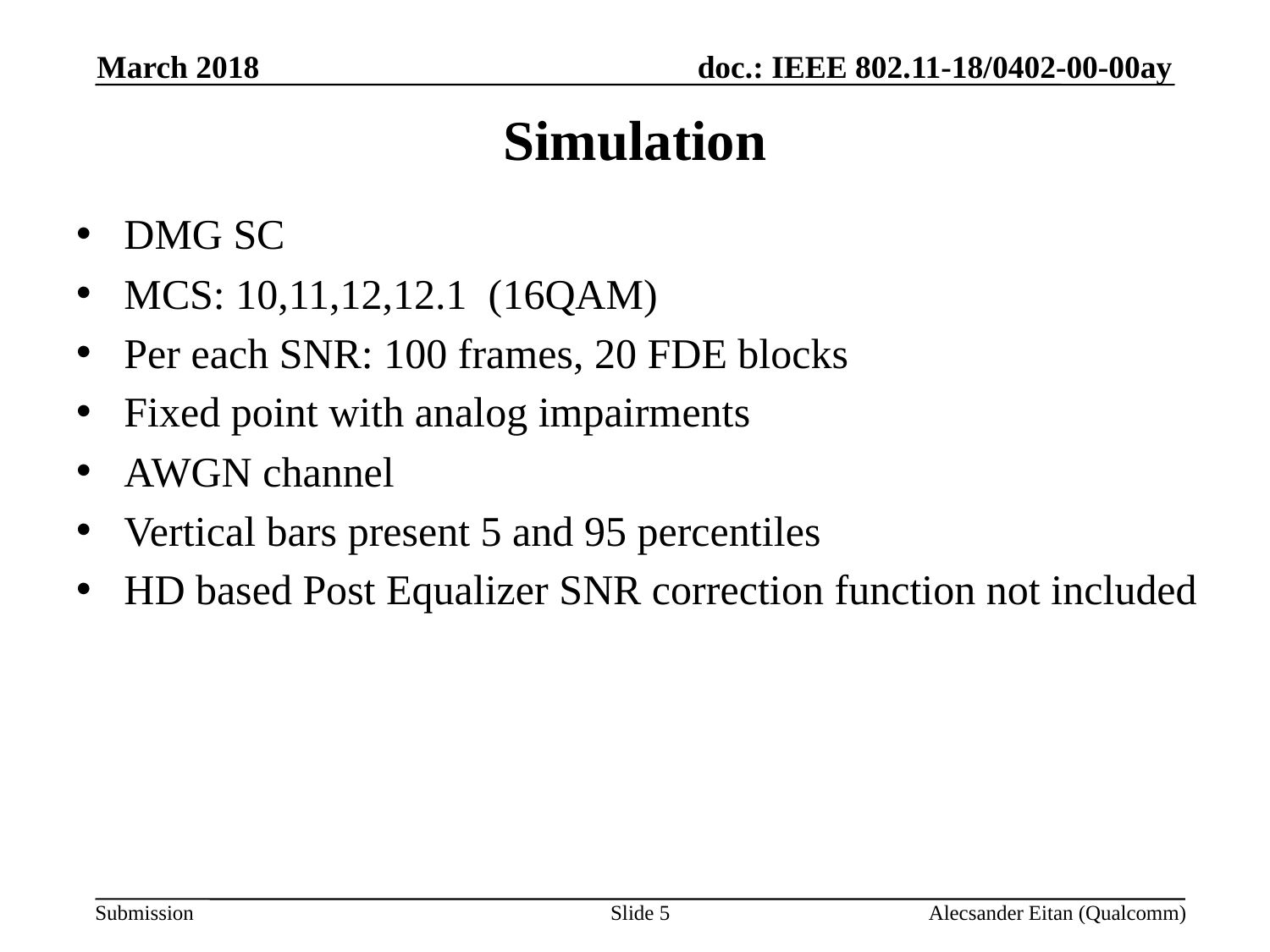

March 2018
# Simulation
DMG SC
MCS: 10,11,12,12.1  (16QAM)
Per each SNR: 100 frames, 20 FDE blocks
Fixed point with analog impairments
AWGN channel
Vertical bars present 5 and 95 percentiles
HD based Post Equalizer SNR correction function not included

Slide 5
Alecsander Eitan (Qualcomm)